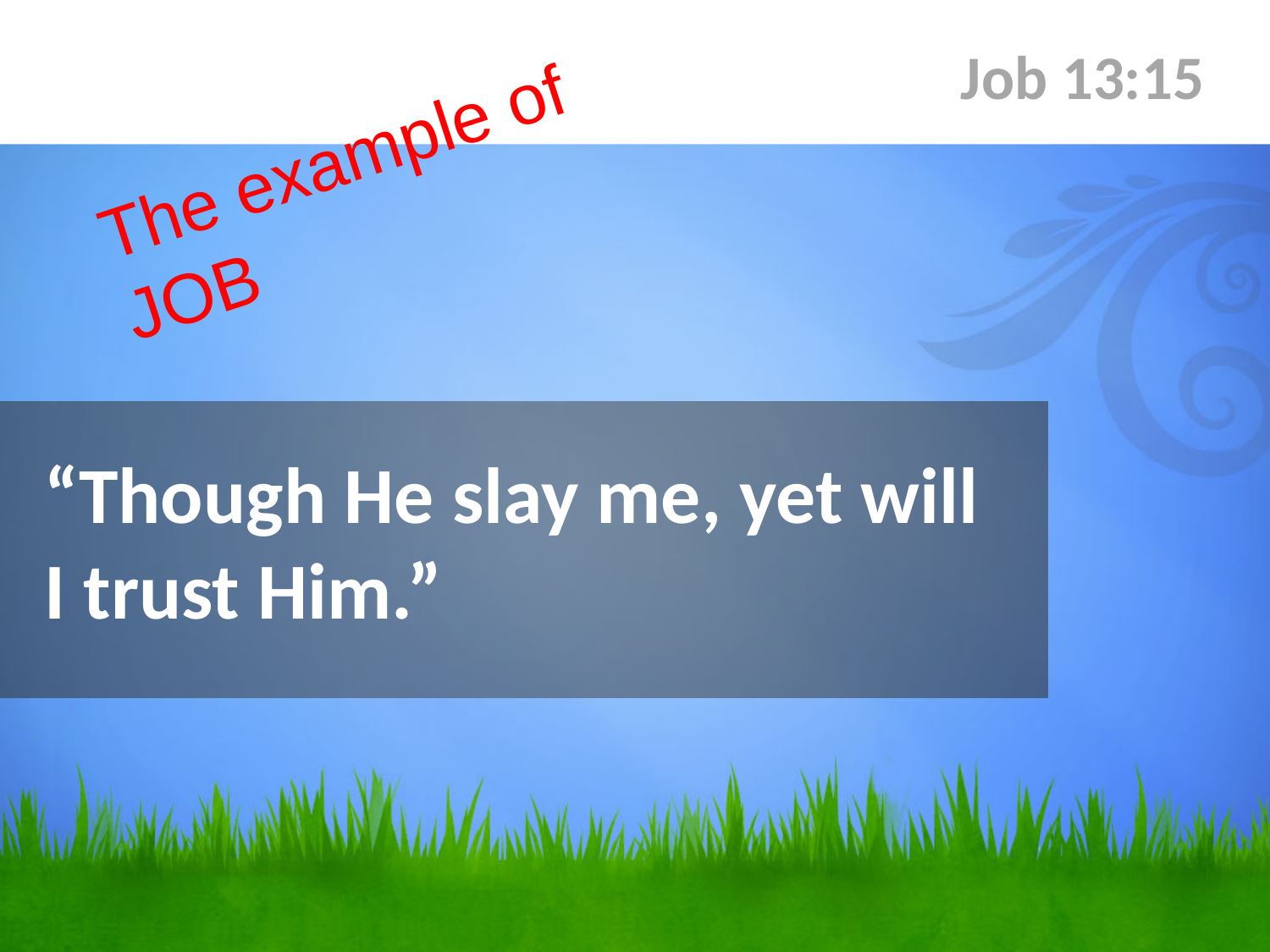

Job 13:15

The example of JOB
# “Though He slay me, yet will I trust Him.”